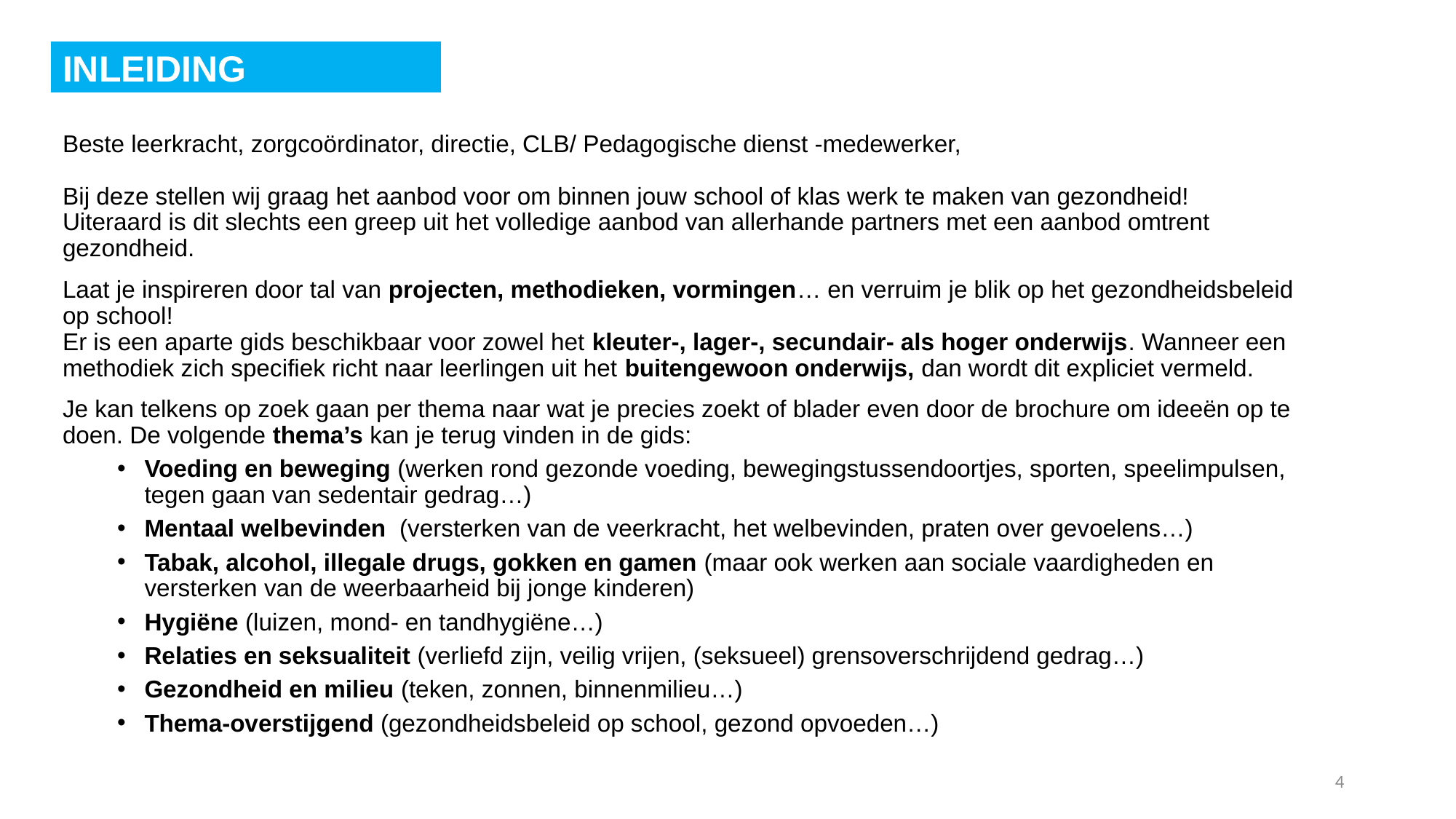

INLEIDING
Beste leerkracht, zorgcoördinator, directie, CLB/ Pedagogische dienst -medewerker,
Bij deze stellen wij graag het aanbod voor om binnen jouw school of klas werk te maken van gezondheid! Uiteraard is dit slechts een greep uit het volledige aanbod van allerhande partners met een aanbod omtrent gezondheid.
Laat je inspireren door tal van projecten, methodieken, vormingen… en verruim je blik op het gezondheidsbeleid op school!
Er is een aparte gids beschikbaar voor zowel het kleuter-, lager-, secundair- als hoger onderwijs. Wanneer een methodiek zich specifiek richt naar leerlingen uit het buitengewoon onderwijs, dan wordt dit expliciet vermeld.
Je kan telkens op zoek gaan per thema naar wat je precies zoekt of blader even door de brochure om ideeën op te doen. De volgende thema’s kan je terug vinden in de gids:
Voeding en beweging (werken rond gezonde voeding, bewegingstussendoortjes, sporten, speelimpulsen, tegen gaan van sedentair gedrag…)
Mentaal welbevinden  (versterken van de veerkracht, het welbevinden, praten over gevoelens…)
Tabak, alcohol, illegale drugs, gokken en gamen (maar ook werken aan sociale vaardigheden en versterken van de weerbaarheid bij jonge kinderen)
Hygiëne (luizen, mond- en tandhygiëne…)
Relaties en seksualiteit (verliefd zijn, veilig vrijen, (seksueel) grensoverschrijdend gedrag…)
Gezondheid en milieu (teken, zonnen, binnenmilieu…)
Thema-overstijgend (gezondheidsbeleid op school, gezond opvoeden…)

4